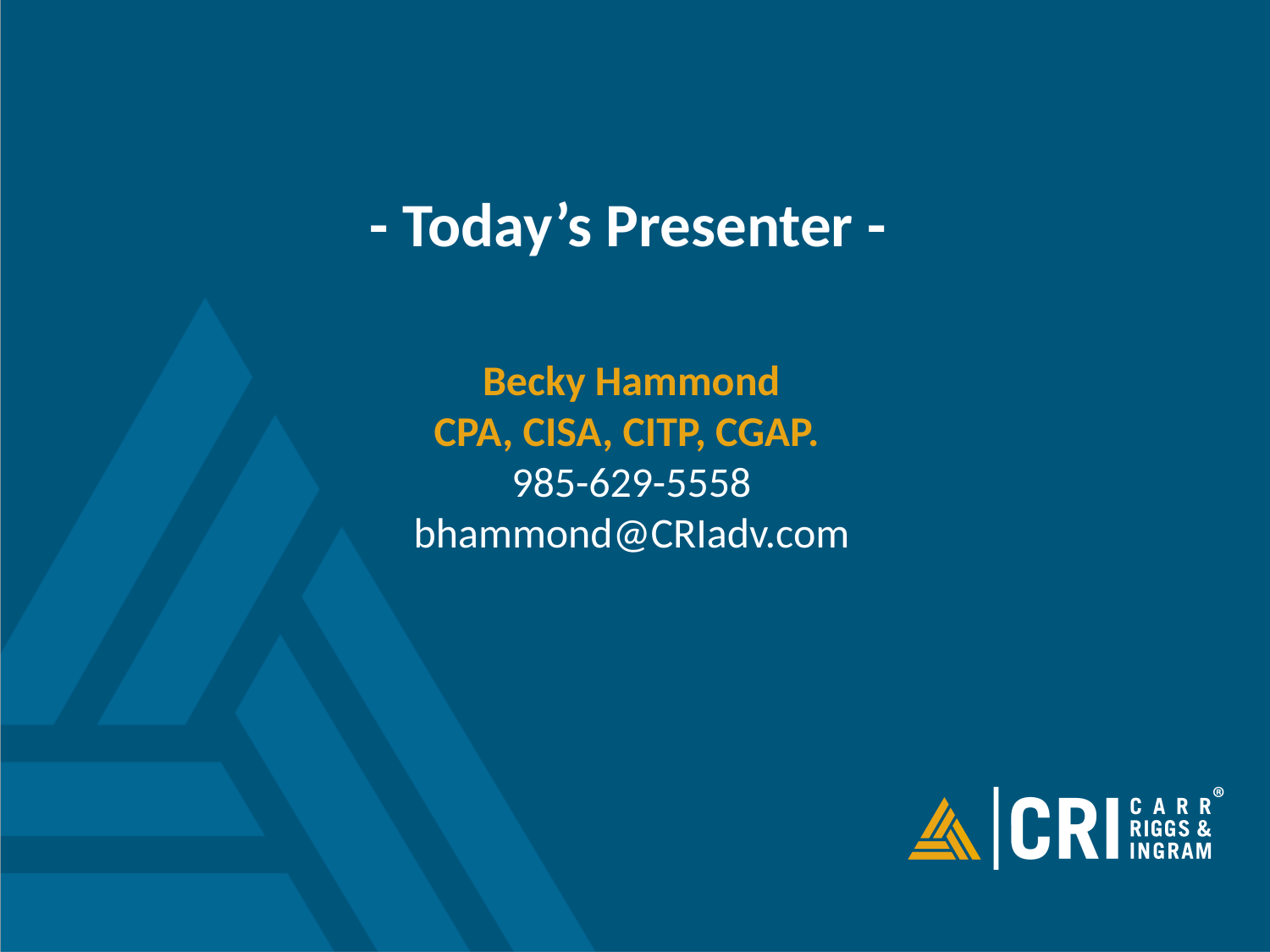

# - Today’s Presenter -
Becky Hammond
CPA, CISA, CITP, CGAP.
985-629-5558
bhammond@CRIadv.com